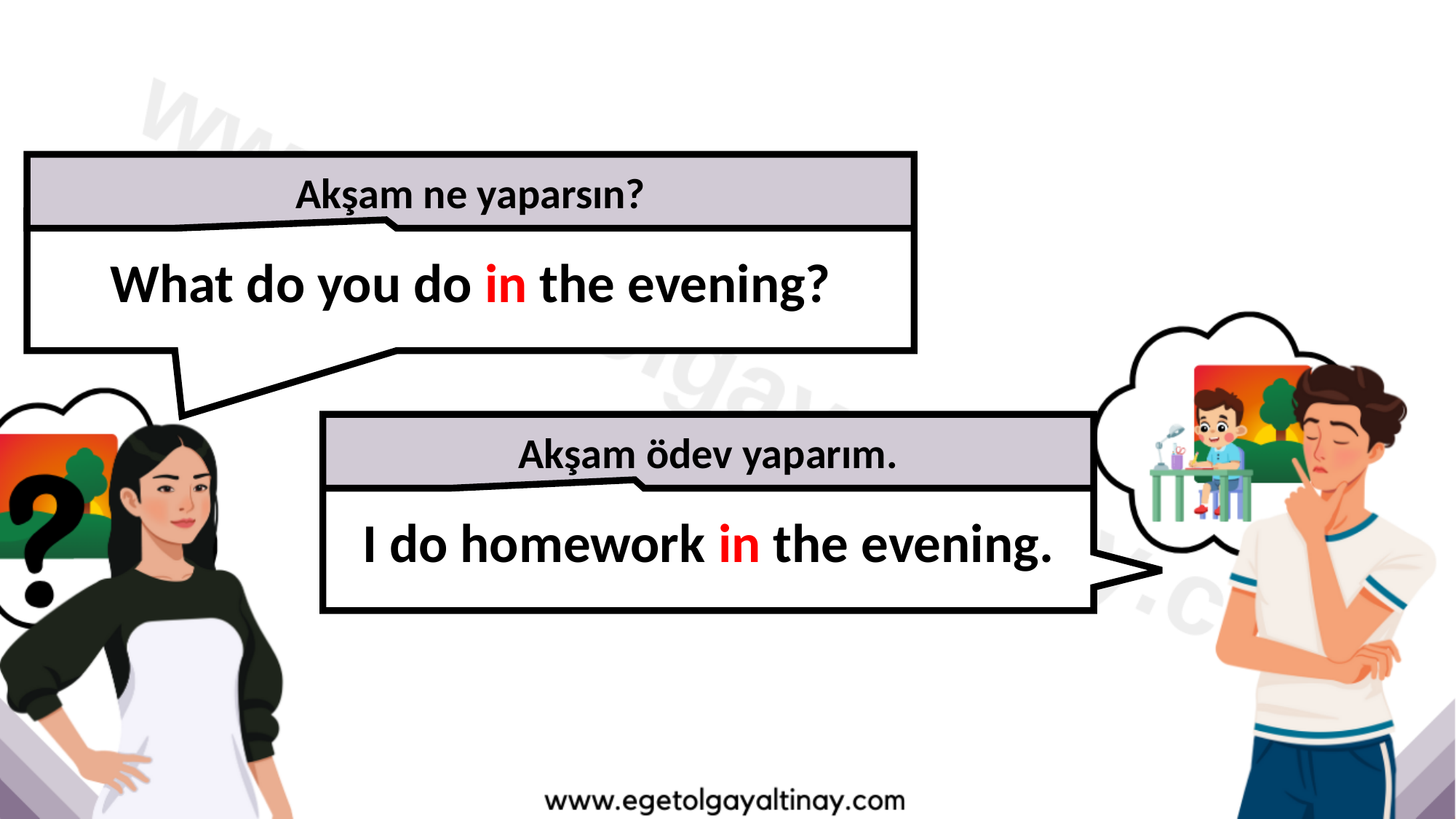

Akşam ne yaparsın?
What do you do in the evening?
Akşam ödev yaparım.
I do homework in the evening.